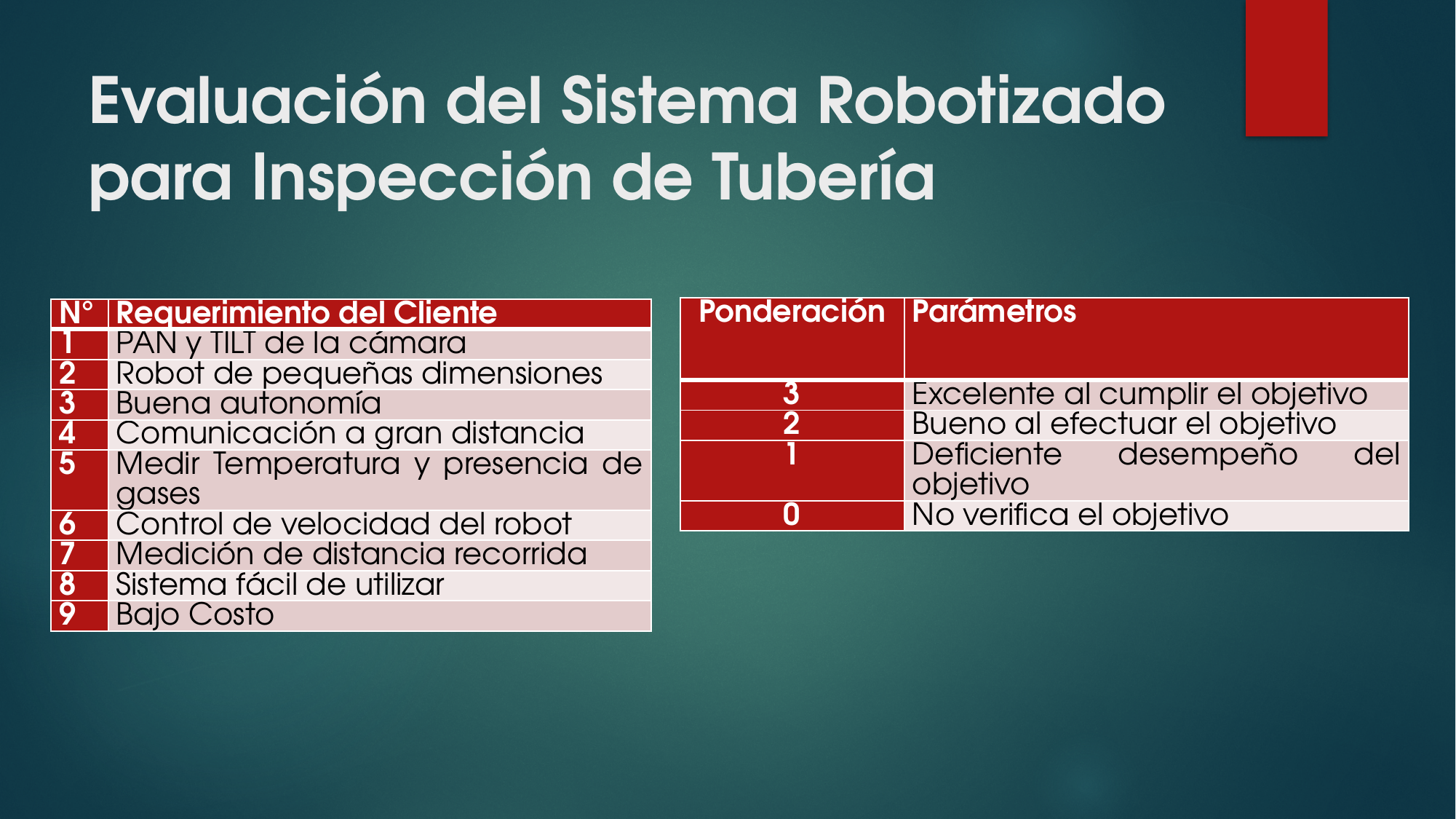

# Evaluación del Sistema Robotizado para Inspección de Tubería
| Ponderación | Parámetros |
| --- | --- |
| 3 | Excelente al cumplir el objetivo |
| 2 | Bueno al efectuar el objetivo |
| 1 | Deficiente desempeño del objetivo |
| 0 | No verifica el objetivo |
| N° | Requerimiento del Cliente |
| --- | --- |
| 1 | PAN y TILT de la cámara |
| 2 | Robot de pequeñas dimensiones |
| 3 | Buena autonomía |
| 4 | Comunicación a gran distancia |
| 5 | Medir Temperatura y presencia de gases |
| 6 | Control de velocidad del robot |
| 7 | Medición de distancia recorrida |
| 8 | Sistema fácil de utilizar |
| 9 | Bajo Costo |